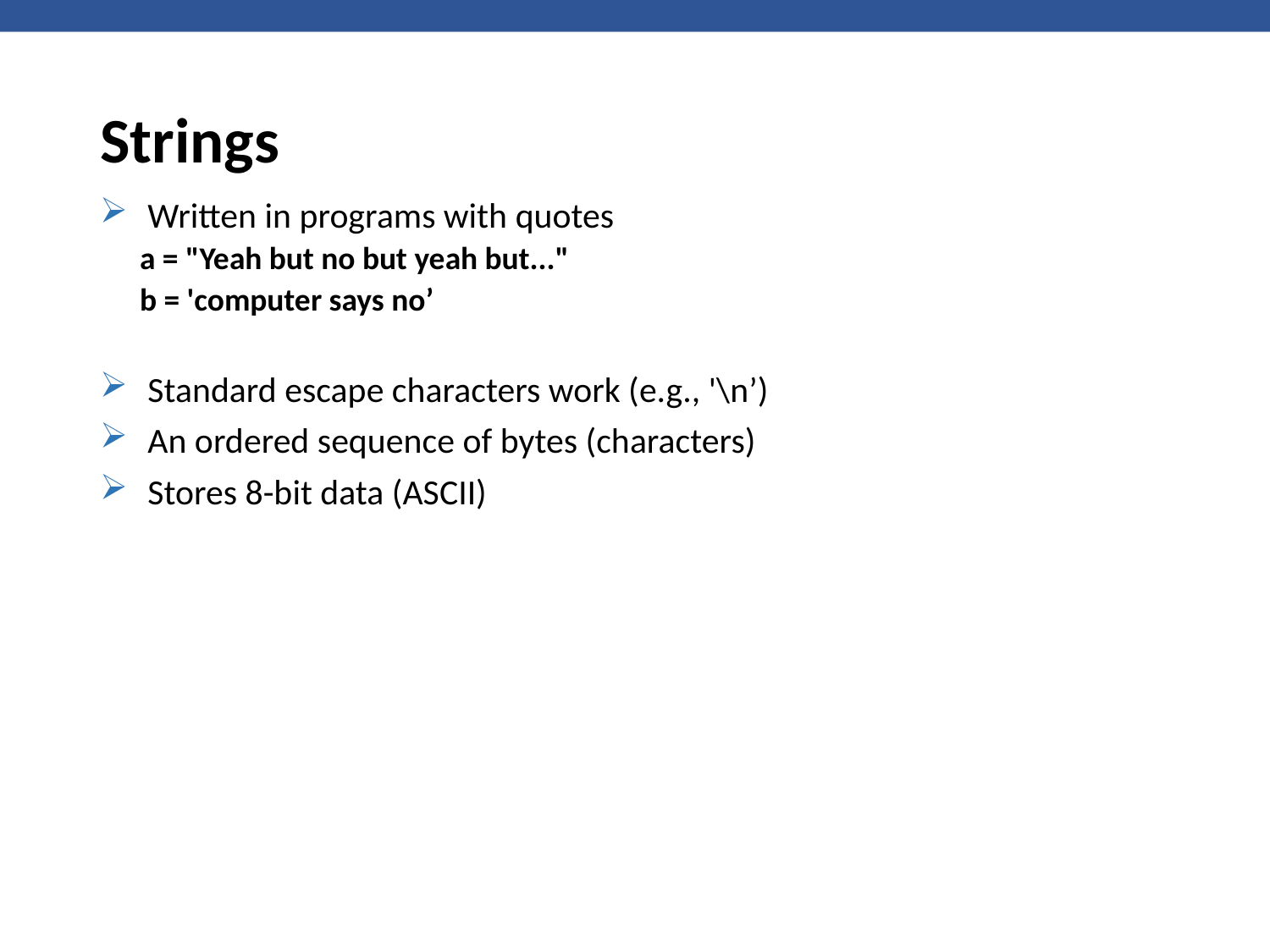

# Strings
Written in programs with quotes
a = "Yeah but no but yeah but..."
b = 'computer says no’

Standard escape characters work (e.g., '\n’)
An ordered sequence of bytes (characters)
Stores 8-bit data (ASCII)